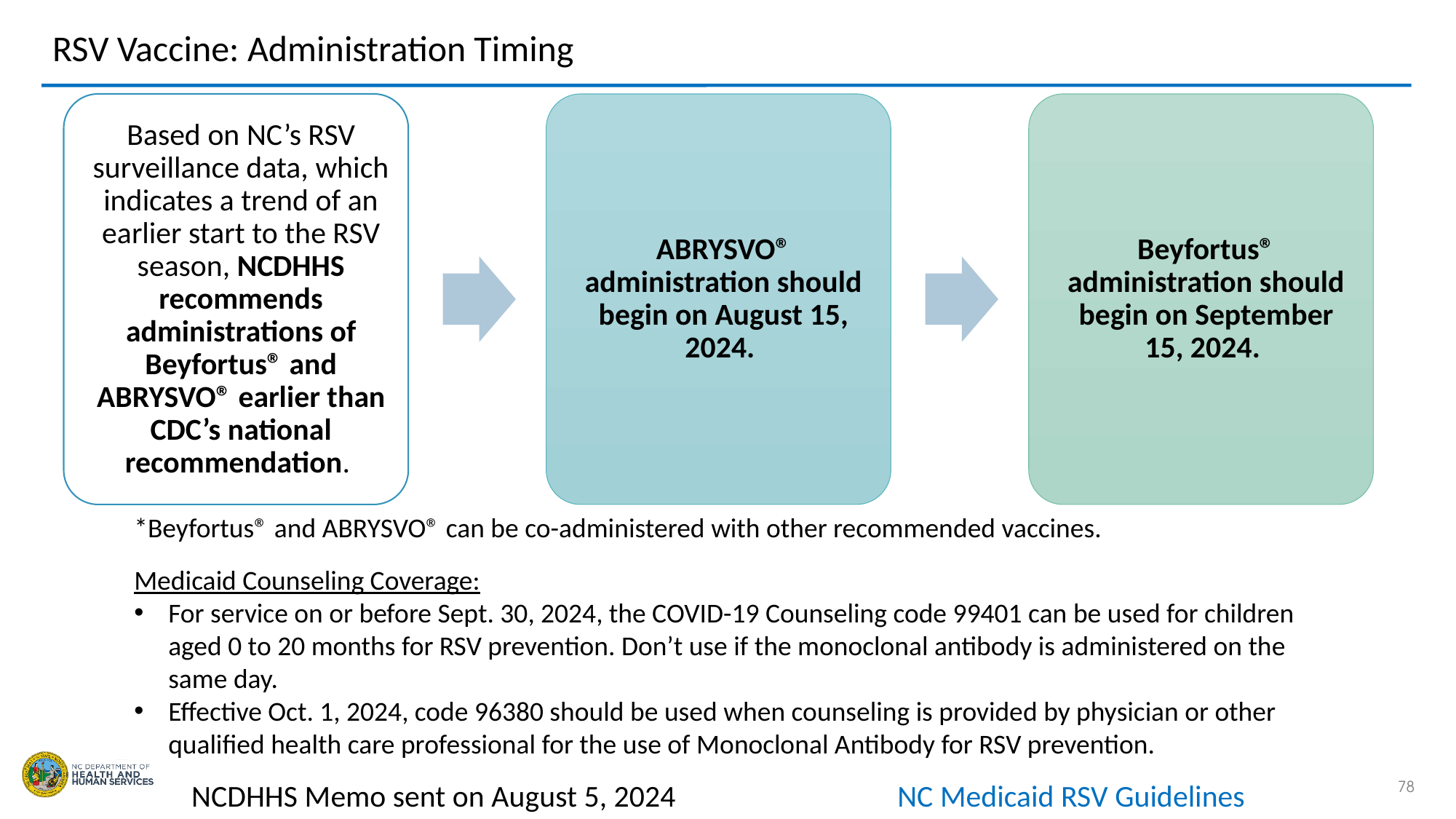

# RSV Vaccine: Administration Timing
Based on NC’s RSV surveillance data, which indicates a trend of an earlier start to the RSV season, NCDHHS recommends administrations of Beyfortus® and ABRYSVO® earlier than CDC’s national recommendation.

ABRYSVO® administration should begin on August 15, 2024.

Beyfortus® administration should begin on September 15, 2024.
*Beyfortus® and ABRYSVO® can be co-administered with other recommended vaccines.

Medicaid Counseling Coverage:
For service on or before Sept. 30, 2024, the COVID-19 Counseling code 99401 can be used for children aged 0 to 20 months for RSV prevention. Don’t use if the monoclonal antibody is administered on the same day.
Effective Oct. 1, 2024, code 96380 should be used when counseling is provided by physician or other qualified health care professional for the use of Monoclonal Antibody for RSV prevention.
NCDHHS Memo sent on August 5, 2024                                NC Medicaid RSV Guidelines